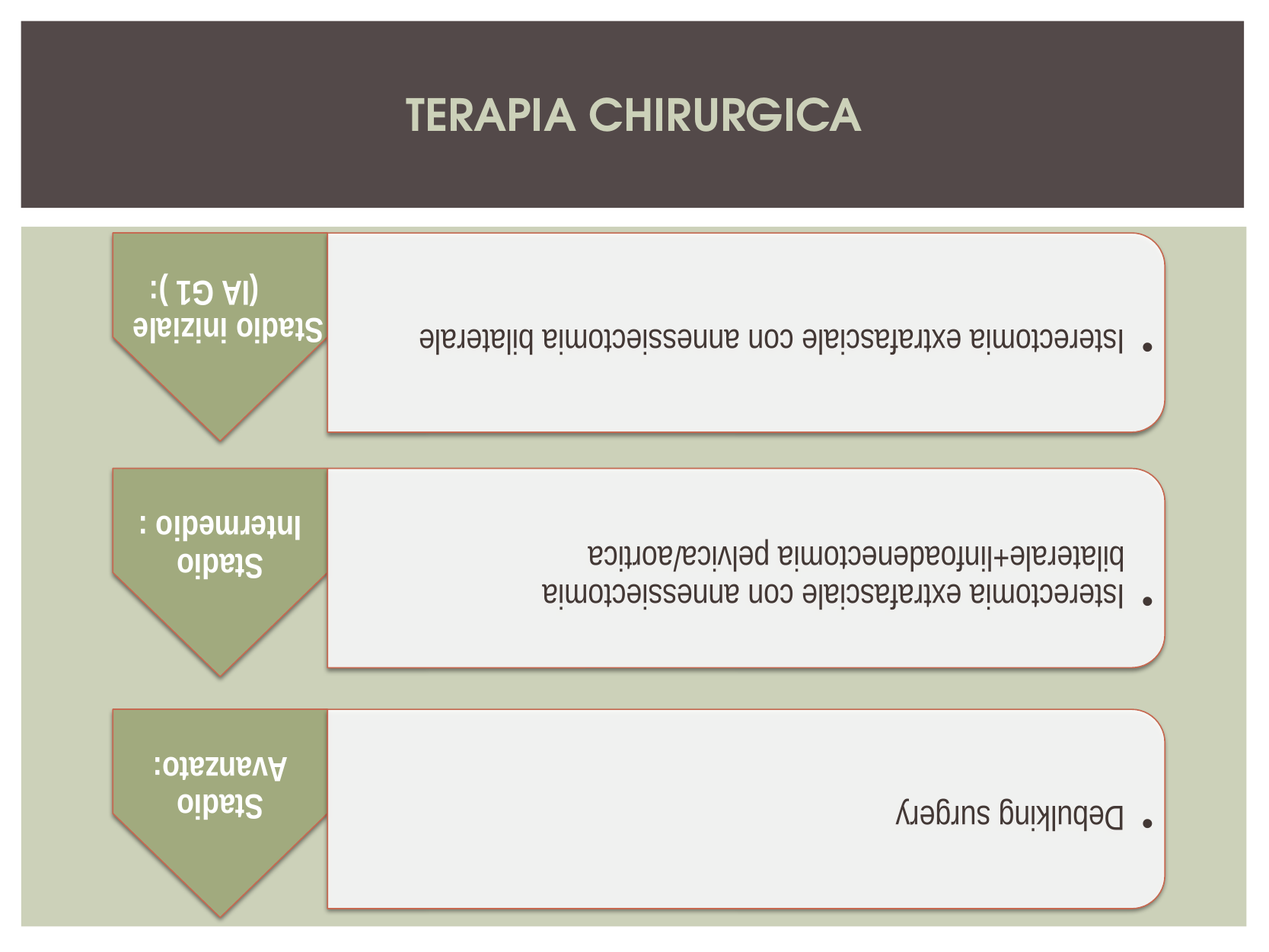

TERAPIA CHIRURGICA
Stadio iniziale        (IA G1 ):
Isterectomia extrafasciale con annessiectomia bilaterale
Stadio Intermedio :
Isterectomia extrafasciale con annessiectomia bilaterale+linfoadenectomia pelvica/aortica
Stadio Avanzato:
Debulking surgery